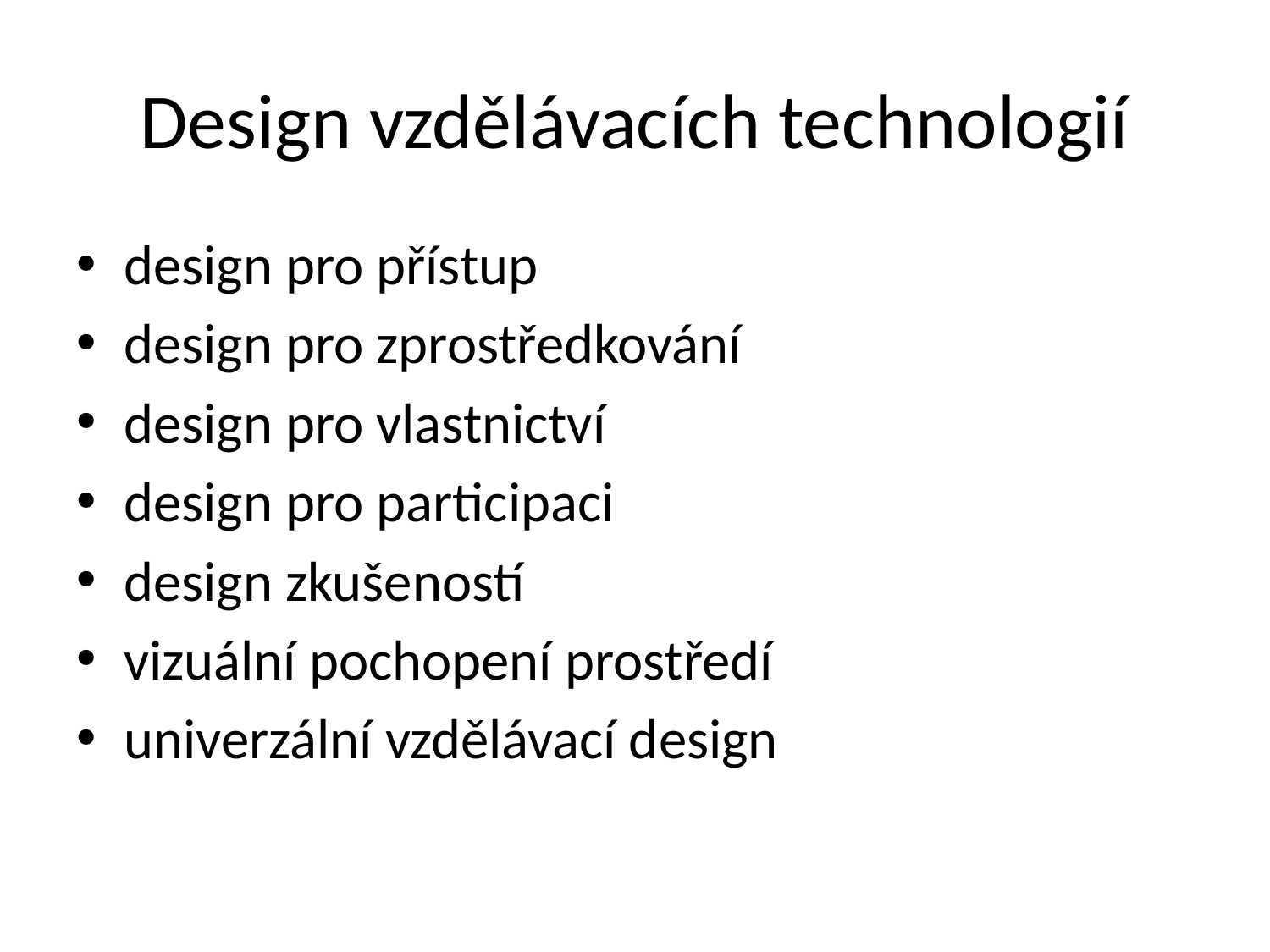

# Design vzdělávacích technologií
design pro přístup
design pro zprostředkování
design pro vlastnictví
design pro participaci
design zkušeností
vizuální pochopení prostředí
univerzální vzdělávací design